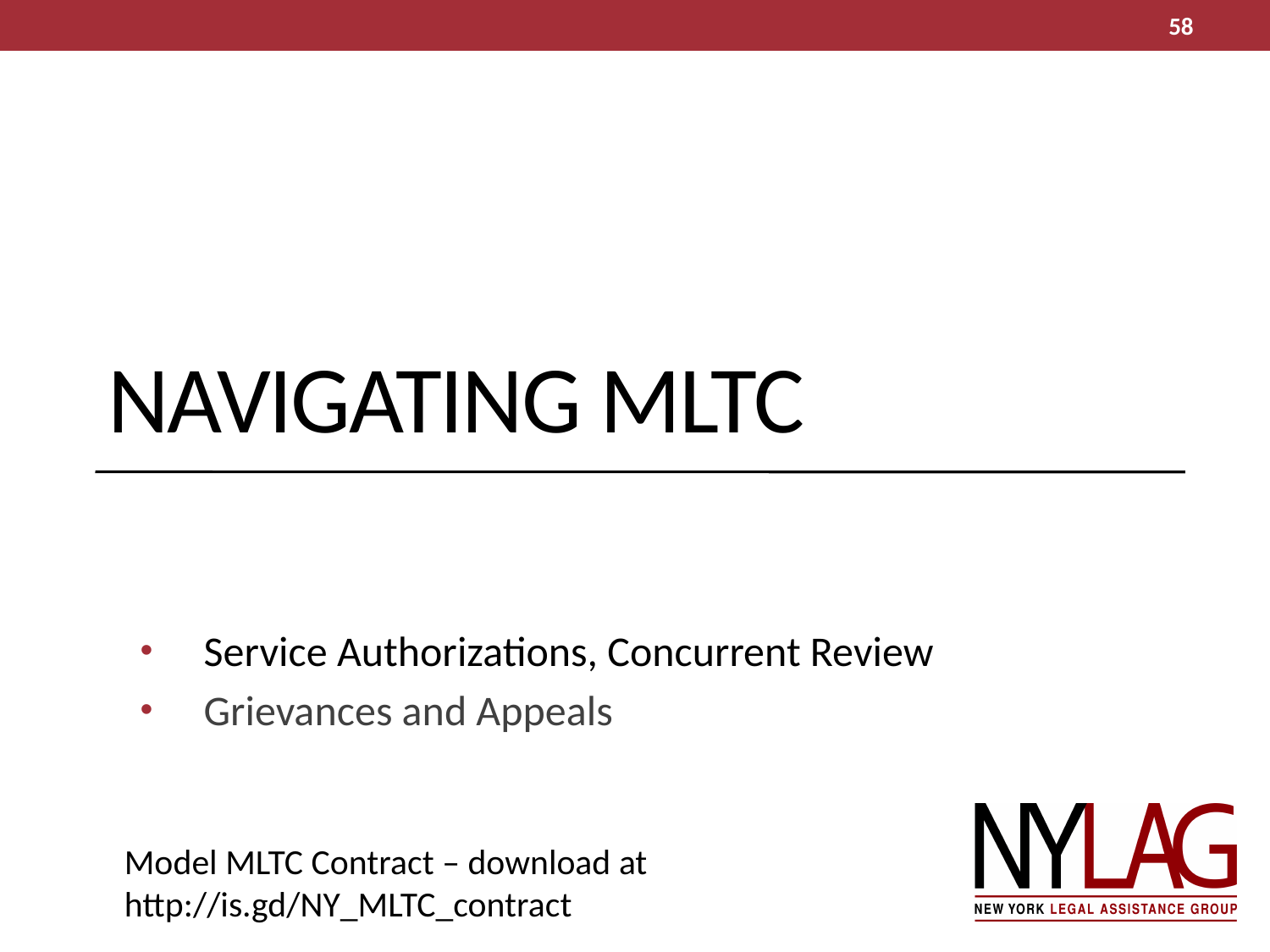

58
# NAVIGATING MLTC
Service Authorizations, Concurrent Review
Grievances and Appeals
Model MLTC Contract – download at
http://is.gd/NY_MLTC_contract